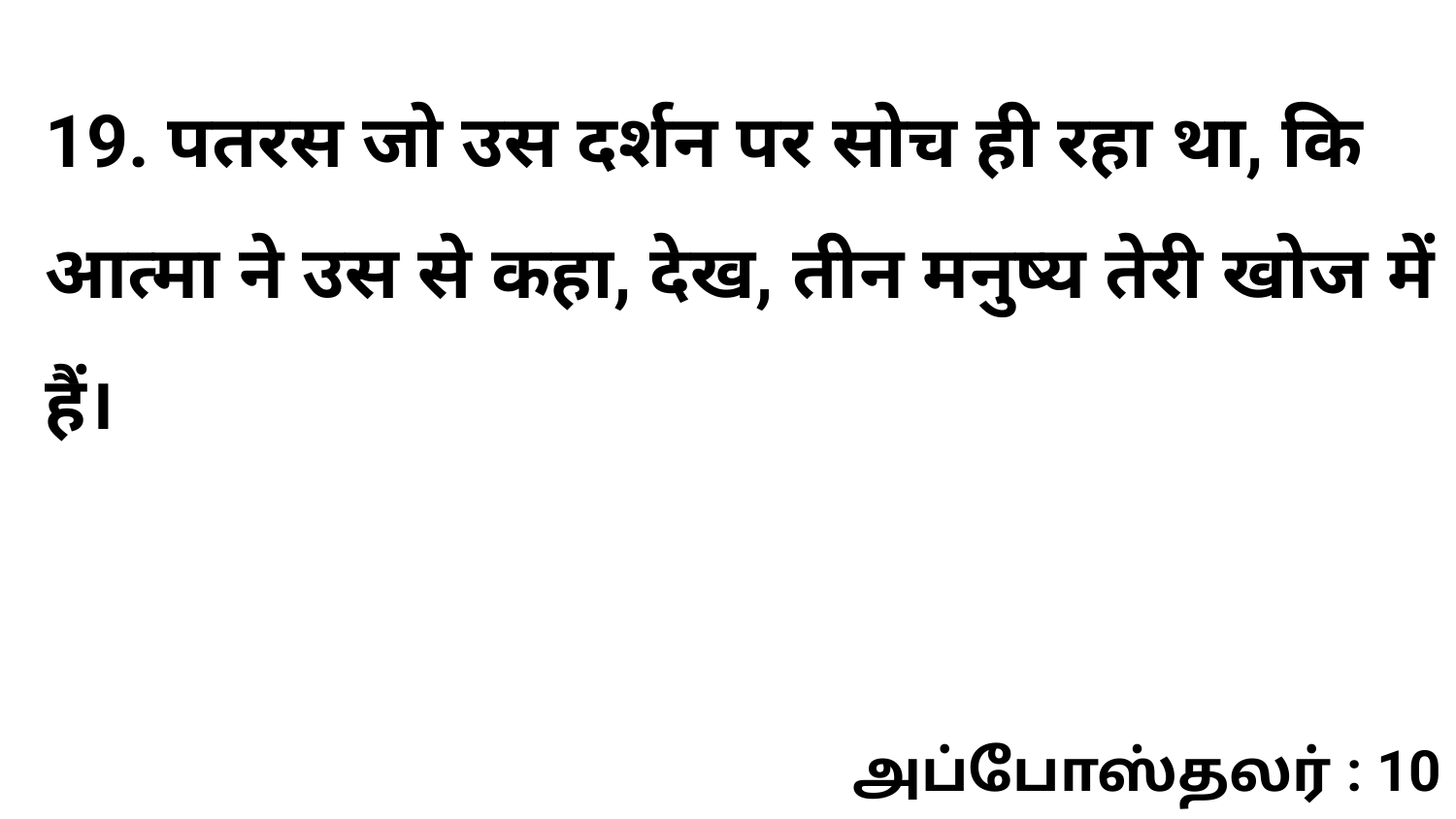

19. पतरस जो उस दर्शन पर सोच ही रहा था, कि आत्मा ने उस से कहा, देख, तीन मनुष्य तेरी खोज में हैं।
அப்போஸ்தலர் : 10